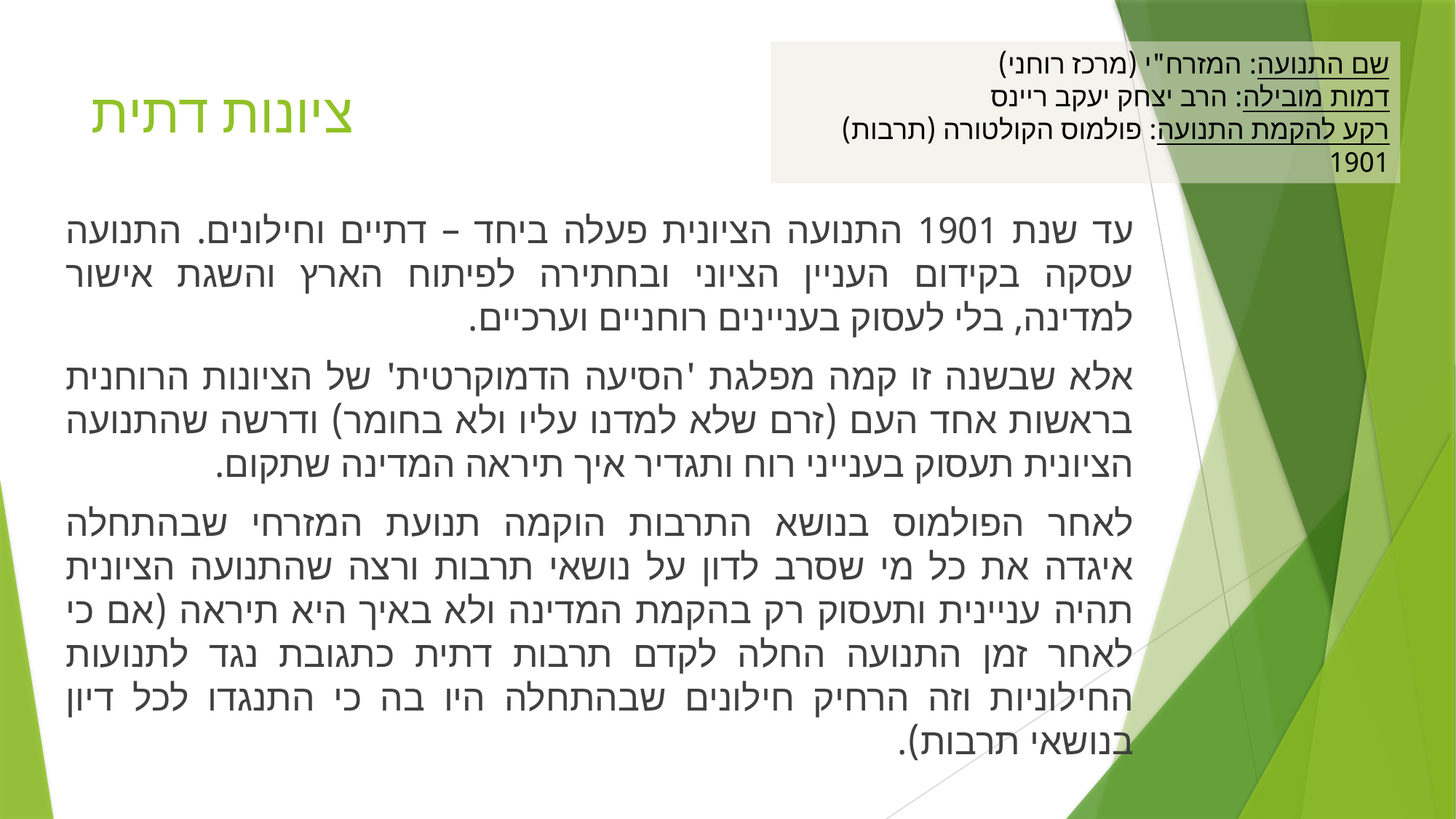

שם התנועה: המזרח"י (מרכז רוחני)
דמות מובילה: הרב יצחק יעקב ריינס
רקע להקמת התנועה: פולמוס הקולטורה (תרבות) 1901
# ציונות דתית
עד שנת 1901 התנועה הציונית פעלה ביחד – דתיים וחילונים. התנועה עסקה בקידום העניין הציוני ובחתירה לפיתוח הארץ והשגת אישור למדינה, בלי לעסוק בעניינים רוחניים וערכיים.
אלא שבשנה זו קמה מפלגת 'הסיעה הדמוקרטית' של הציונות הרוחנית בראשות אחד העם (זרם שלא למדנו עליו ולא בחומר) ודרשה שהתנועה הציונית תעסוק בענייני רוח ותגדיר איך תיראה המדינה שתקום.
לאחר הפולמוס בנושא התרבות הוקמה תנועת המזרחי שבהתחלה איגדה את כל מי שסרב לדון על נושאי תרבות ורצה שהתנועה הציונית תהיה עניינית ותעסוק רק בהקמת המדינה ולא באיך היא תיראה (אם כי לאחר זמן התנועה החלה לקדם תרבות דתית כתגובת נגד לתנועות החילוניות וזה הרחיק חילונים שבהתחלה היו בה כי התנגדו לכל דיון בנושאי תרבות).